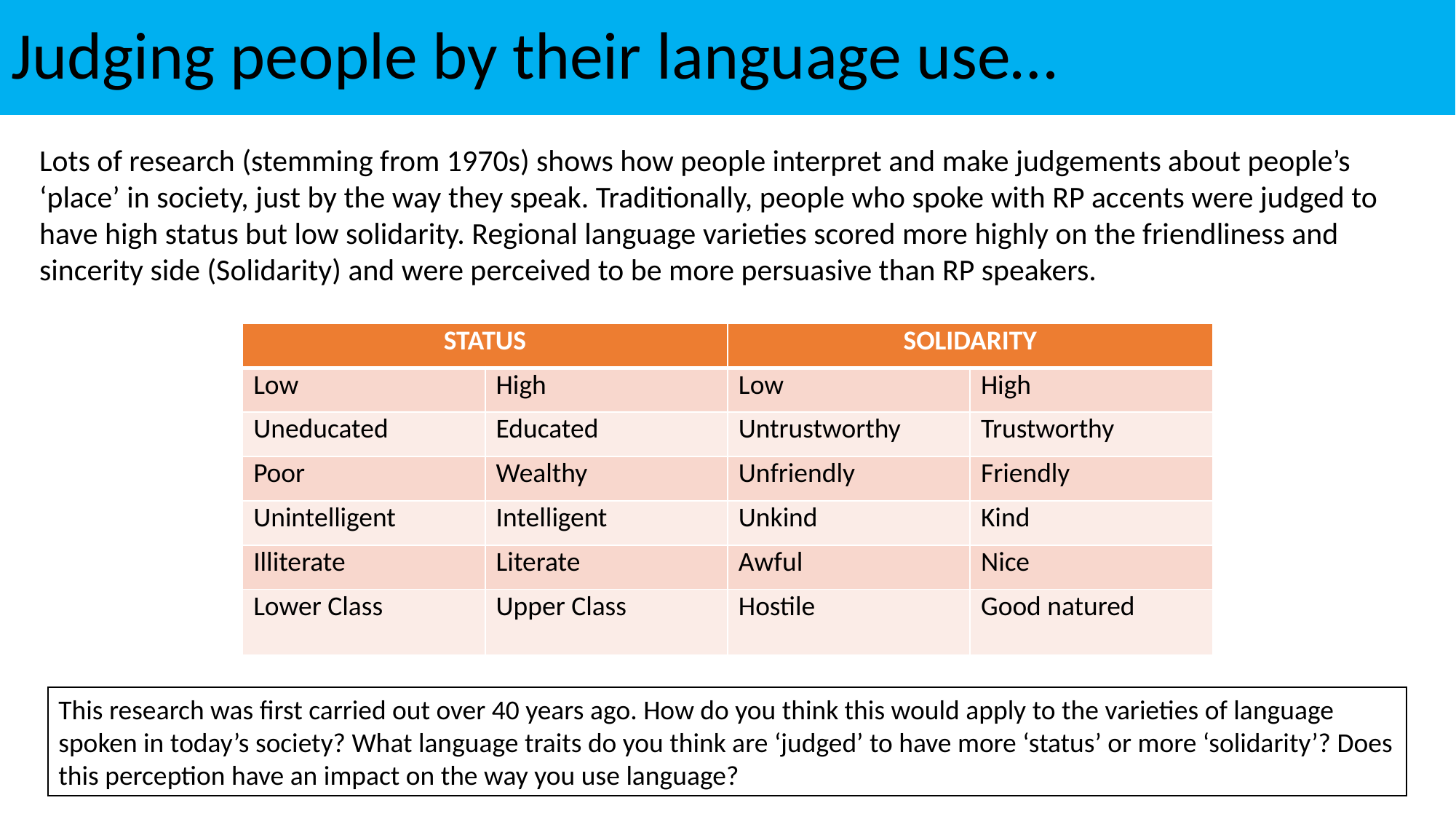

# Judging people by their language use…
Lots of research (stemming from 1970s) shows how people interpret and make judgements about people’s ‘place’ in society, just by the way they speak. Traditionally, people who spoke with RP accents were judged to have high status but low solidarity. Regional language varieties scored more highly on the friendliness and sincerity side (Solidarity) and were perceived to be more persuasive than RP speakers.
| STATUS |  | SOLIDARITY |  |
| --- | --- | --- | --- |
| Low | High | Low | High |
| Uneducated | Educated | Untrustworthy | Trustworthy |
| Poor | Wealthy | Unfriendly | Friendly |
| Unintelligent | Intelligent | Unkind | Kind |
| Illiterate | Literate | Awful | Nice |
| Lower Class | Upper Class | Hostile | Good natured |
This research was first carried out over 40 years ago. How do you think this would apply to the varieties of language spoken in today’s society? What language traits do you think are ‘judged’ to have more ‘status’ or more ‘solidarity’? Does this perception have an impact on the way you use language?